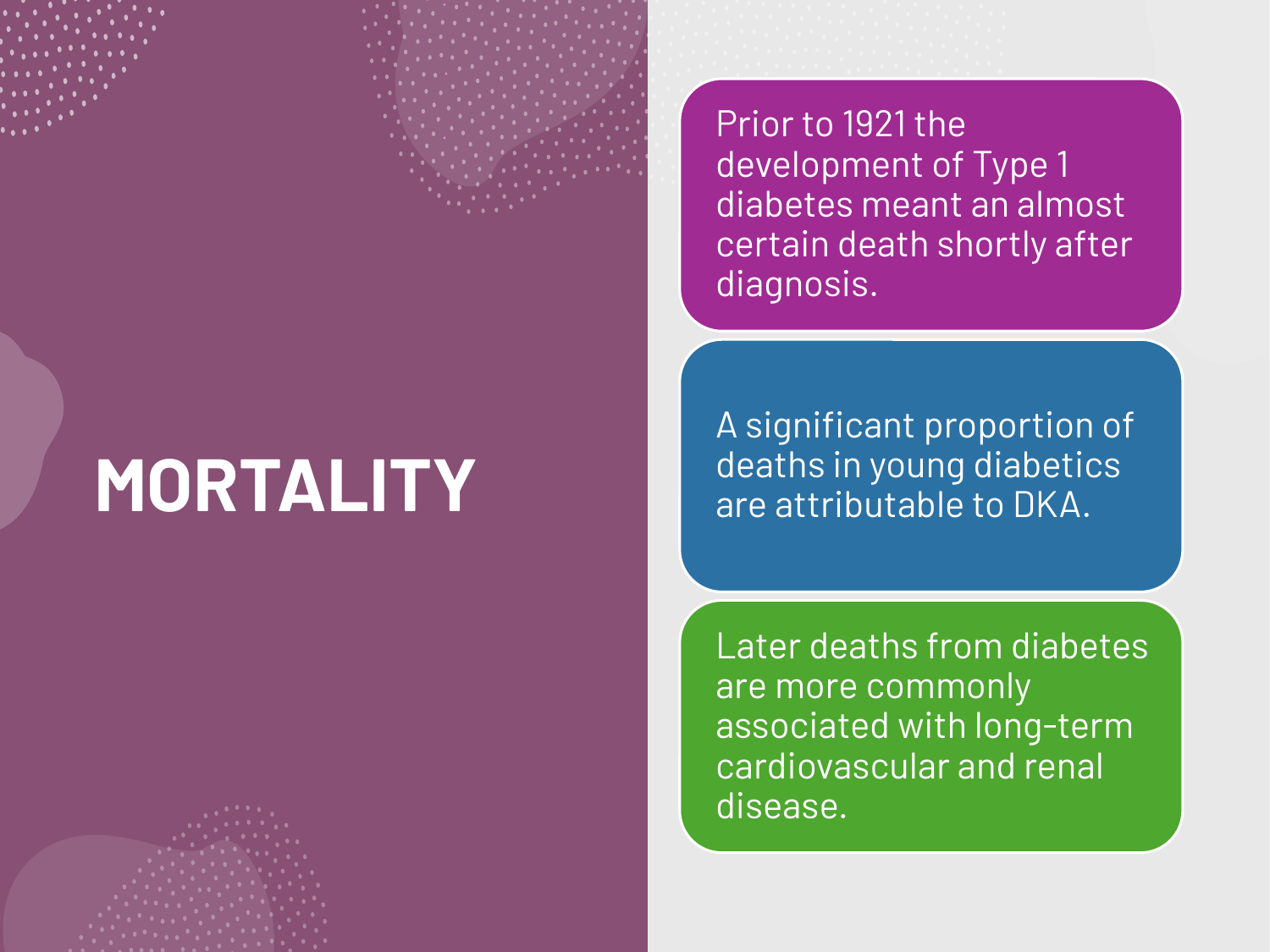

Prior to 1921 the development of Type 1 diabetes meant an almost certain death shortly after diagnosis.
A significant proportion of deaths in young diabetics are attributable to DKA.
Later deaths from diabetes are more commonly associated with long-term cardiovascular and renal disease.
# MORTALITY